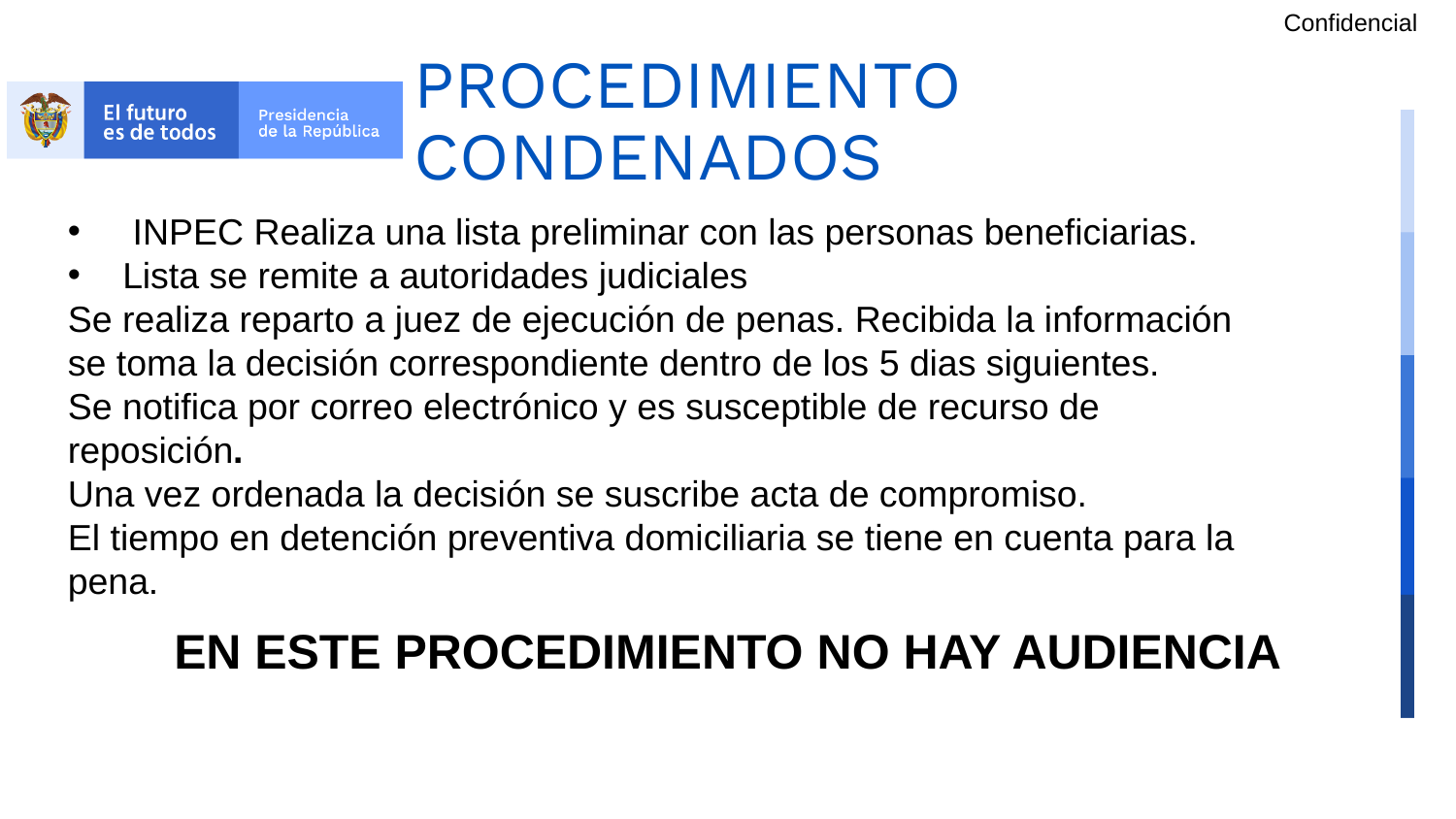

# PROCEDIMIENTO CONDENADOS
 INPEC Realiza una lista preliminar con las personas beneficiarias.
Lista se remite a autoridades judiciales
Se realiza reparto a juez de ejecución de penas. Recibida la información se toma la decisión correspondiente dentro de los 5 dias siguientes.
Se notifica por correo electrónico y es susceptible de recurso de reposición.
Una vez ordenada la decisión se suscribe acta de compromiso.
El tiempo en detención preventiva domiciliaria se tiene en cuenta para la pena.
EN ESTE PROCEDIMIENTO NO HAY AUDIENCIA